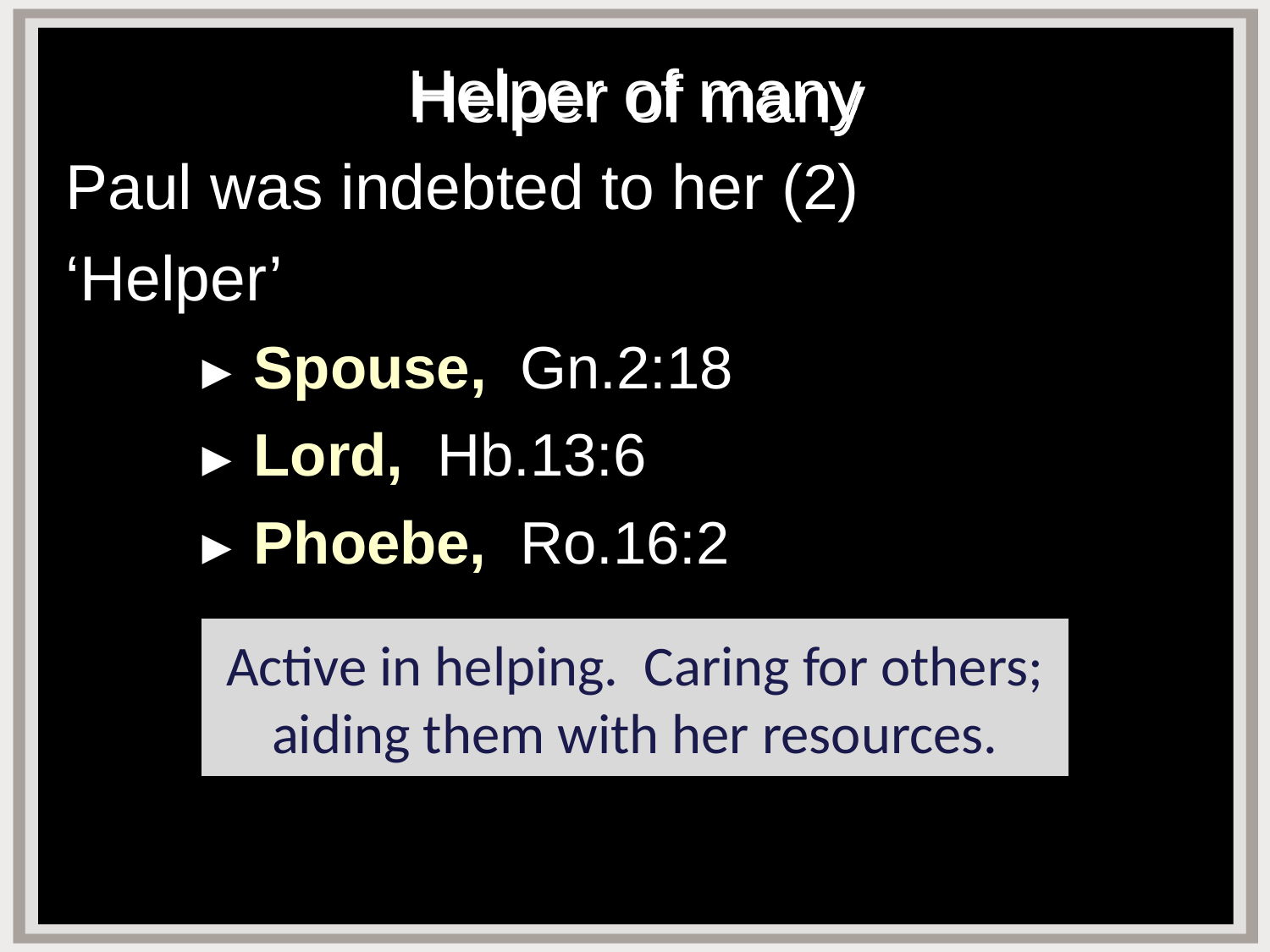

# Helper of many
Paul was indebted to her (2)
‘Helper’
	► Spouse,  Gn.2:18
	► Lord,  Hb.13:6
	► Phoebe,  Ro.16:2
Active in helping.  Caring for others;
aiding them with her resources.